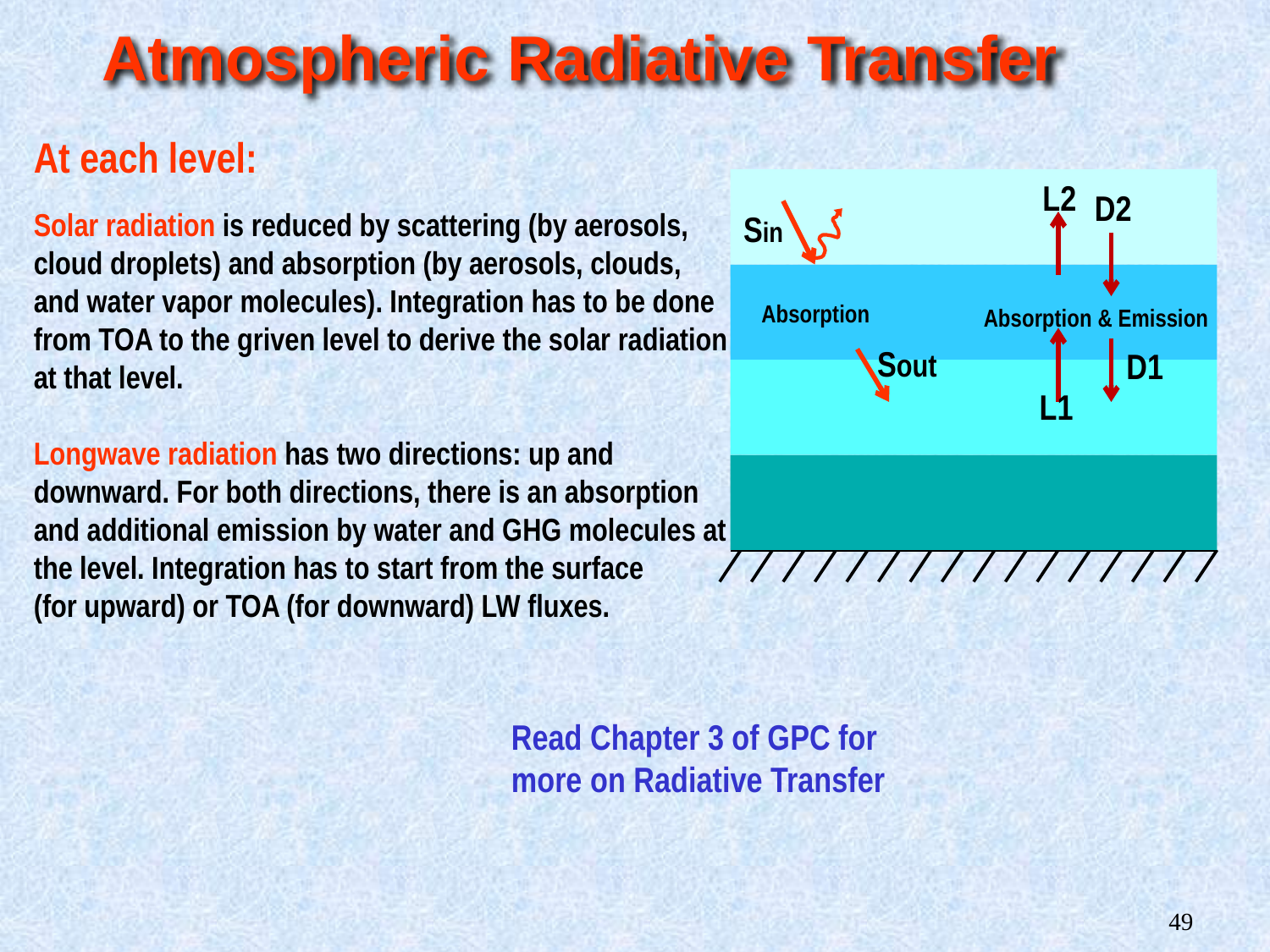

Atmospheric Radiative Transfer
At each level:

Solar radiation is reduced by scattering (by aerosols,
cloud droplets) and absorption (by aerosols, clouds,  and water vapor molecules). Integration has to be done from TOA to the griven level to derive the solar radiation at that level.

Longwave radiation has two directions: up and downward. For both directions, there is an absorption
and additional emission by water and GHG molecules at the level. Integration has to start from the surface
(for upward) or TOA (for downward) LW fluxes.

L2
D2
Sin

Absorption
Absorption & Emission
Sout
D1

L1

Read Chapter 3 of GPC for
more on Radiative Transfer
49